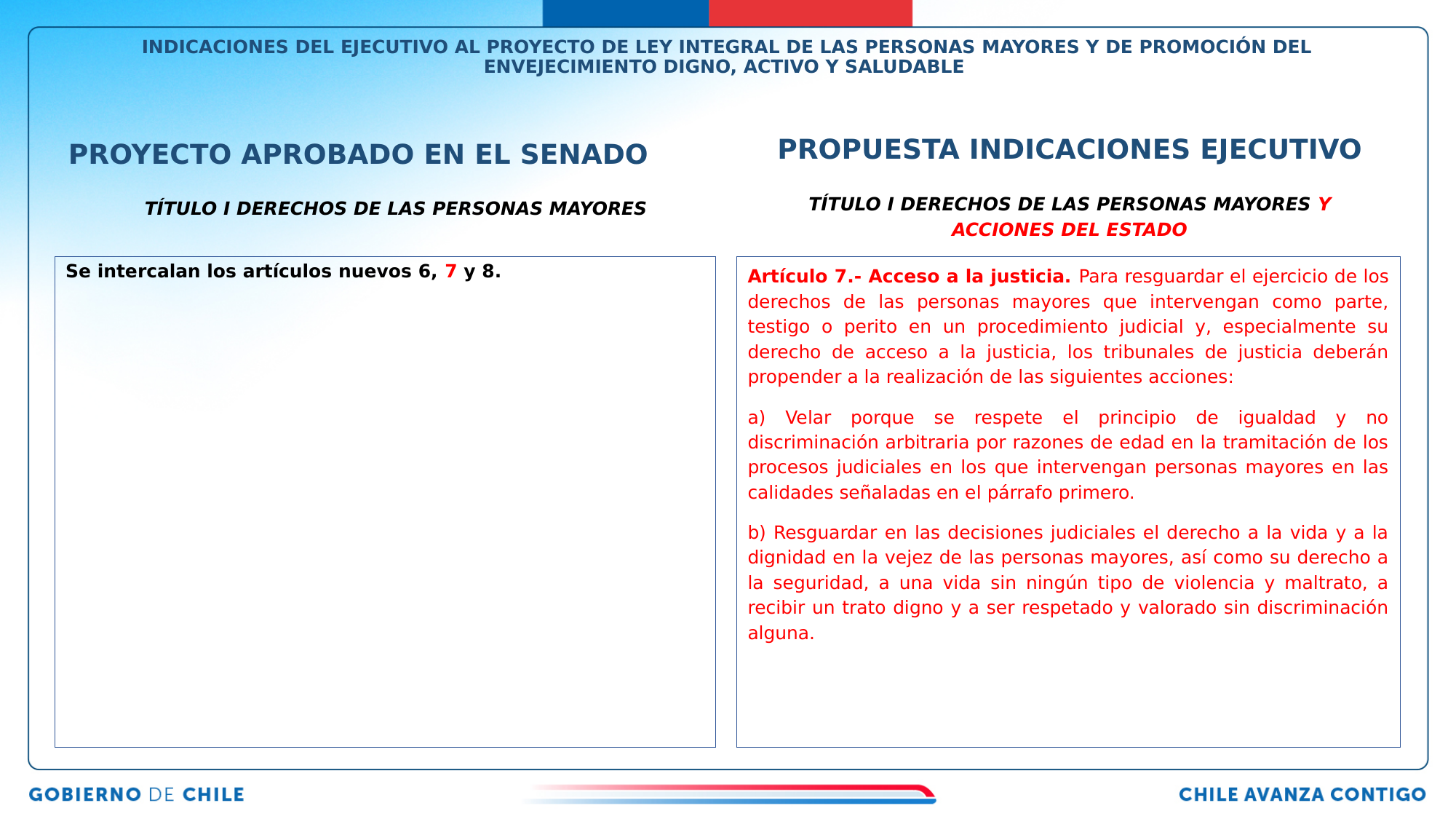

# INDICACIONES DEL EJECUTIVO AL PROYECTO DE LEY INTEGRAL DE LAS PERSONAS MAYORES Y DE PROMOCIÓN DEL ENVEJECIMIENTO DIGNO, ACTIVO Y SALUDABLE
PROPUESTA INDICACIONES EJECUTIVO
PROYECTO APROBADO EN EL SENADO
TÍTULO I DERECHOS DE LAS PERSONAS MAYORES Y ACCIONES DEL ESTADO
TÍTULO I DERECHOS DE LAS PERSONAS MAYORES
Se intercalan los artículos nuevos 6, 7 y 8.

Artículo 7.- Acceso a la justicia. Para resguardar el ejercicio de los derechos de las personas mayores que intervengan como parte, testigo o perito en un procedimiento judicial y, especialmente su derecho de acceso a la justicia, los tribunales de justicia deberán propender a la realización de las siguientes acciones:
a) Velar porque se respete el principio de igualdad y no discriminación arbitraria por razones de edad en la tramitación de los procesos judiciales en los que intervengan personas mayores en las calidades señaladas en el párrafo primero.
b) Resguardar en las decisiones judiciales el derecho a la vida y a la dignidad en la vejez de las personas mayores, así como su derecho a la seguridad, a una vida sin ningún tipo de violencia y maltrato, a recibir un trato digno y a ser respetado y valorado sin discriminación alguna.